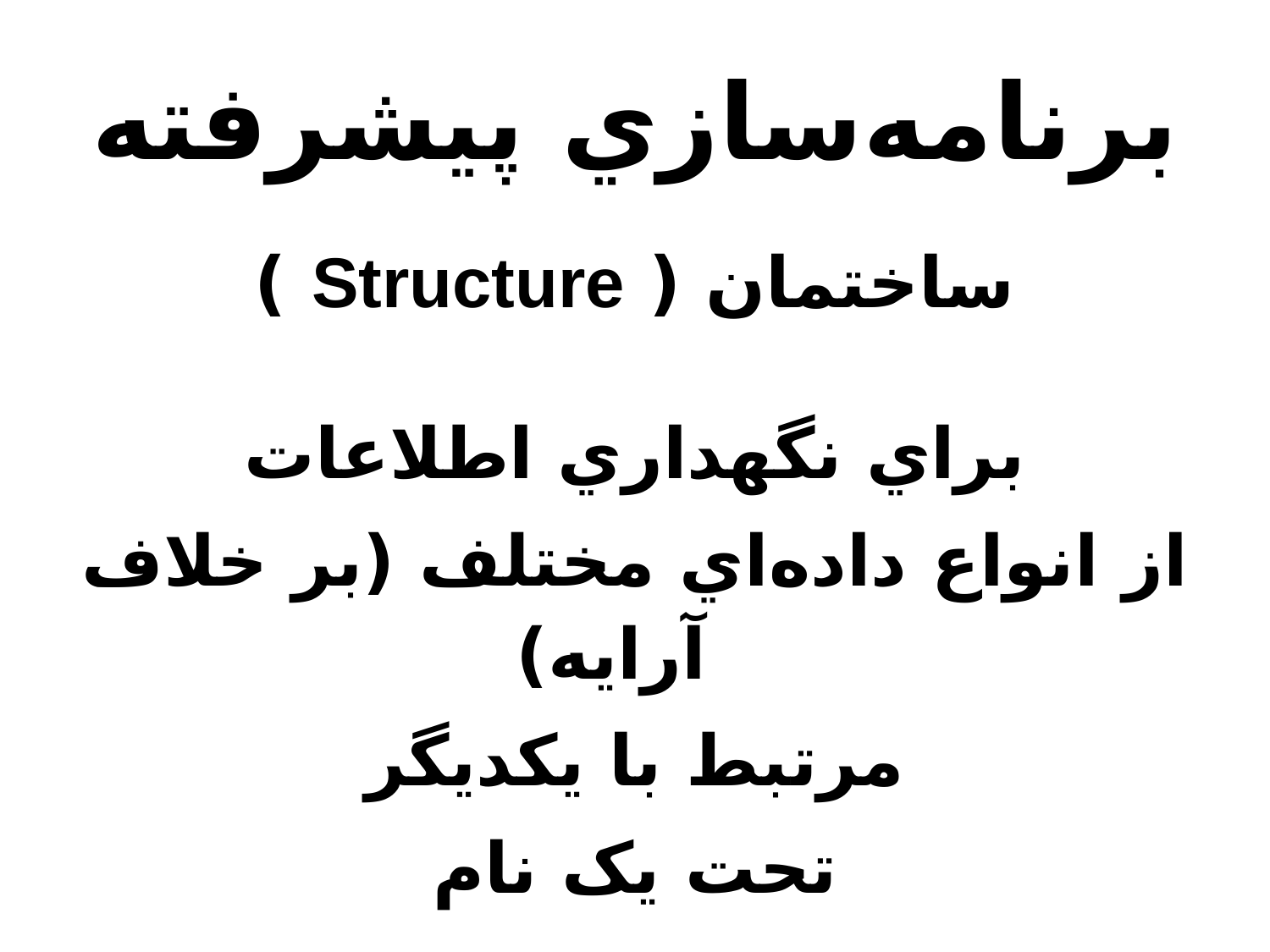

# برنامه‌سازي پيشرفته
ساختمان ( Structure )

براي نگهداري اطلاعات
از انواع داده‌اي مختلف (بر خلاف آرايه)
مرتبط با يکديگر
تحت يک نام